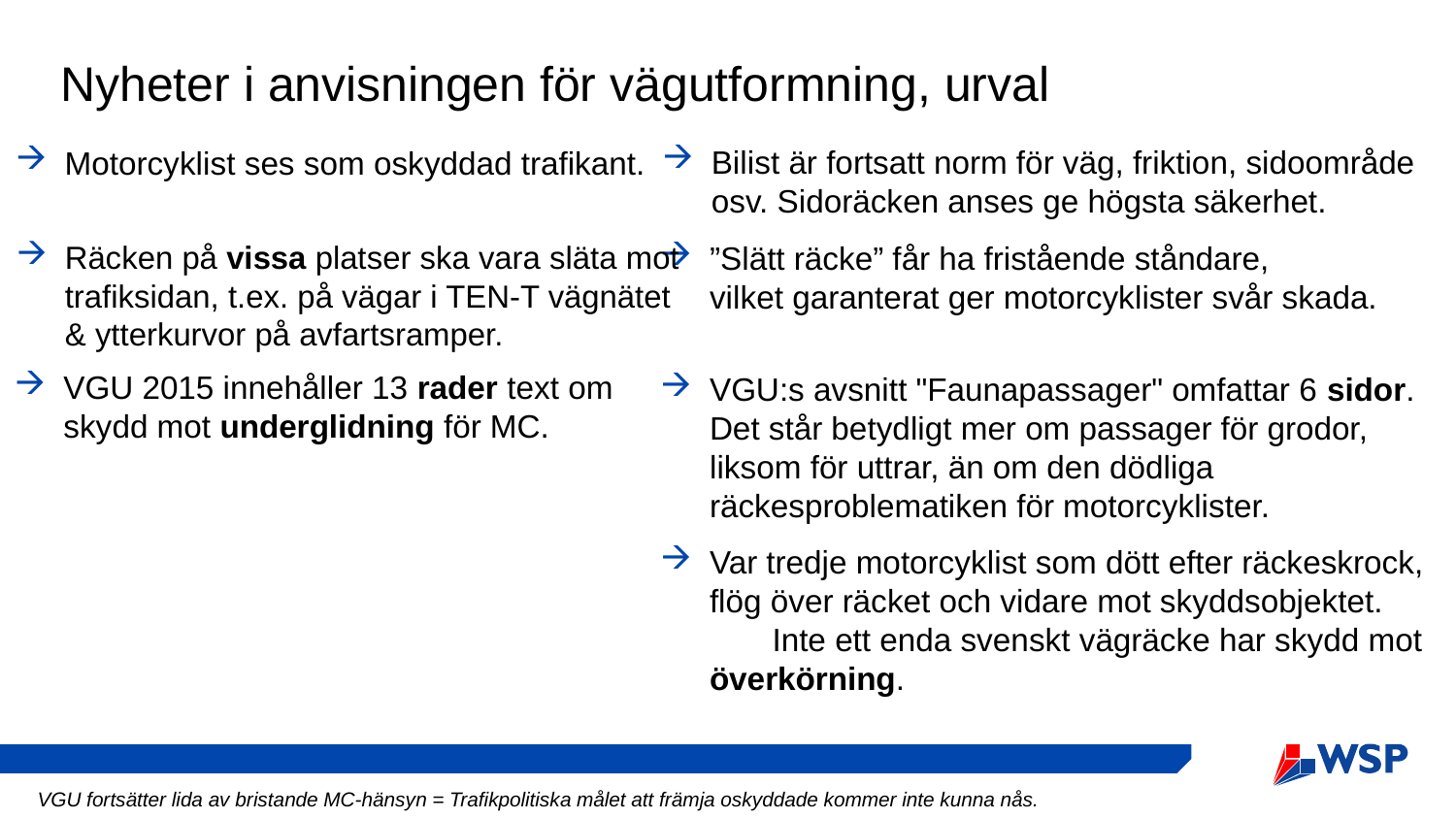

# Nyheter i anvisningen för vägutformning, urval
Bilist är fortsatt norm för väg, friktion, sidoområde osv. Sidoräcken anses ge högsta säkerhet.
Motorcyklist ses som oskyddad trafikant.
Räcken på vissa platser ska vara släta mot trafiksidan, t.ex. på vägar i TEN-T vägnätet & ytterkurvor på avfartsramper.
”Slätt räcke” får ha fristående ståndare,     vilket garanterat ger motorcyklister svår skada.
VGU 2015 innehåller 13 rader text om skydd mot underglidning för MC.
VGU:s avsnitt "Faunapassager" omfattar 6 sidor. Det står betydligt mer om passager för grodor, liksom för uttrar, än om den dödliga räckesproblematiken för motorcyklister.
Var tredje motorcyklist som dött efter räckeskrock, flög över räcket och vidare mot skyddsobjektet.             Inte ett enda svenskt vägräcke har skydd mot överkörning.
VGU fortsätter lida av bristande MC-hänsyn = Trafikpolitiska målet att främja oskyddade kommer inte kunna nås.